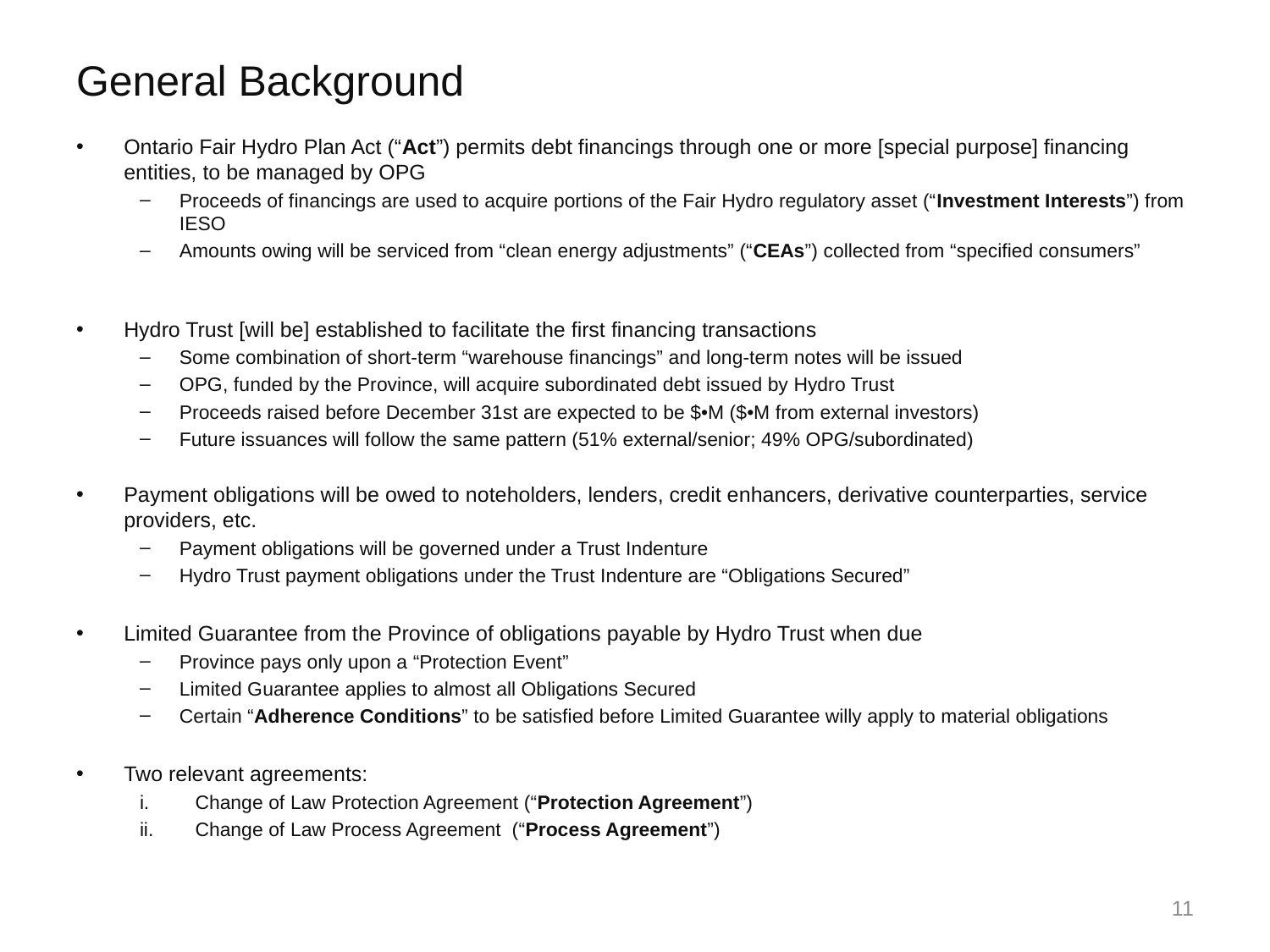

# General Background
Ontario Fair Hydro Plan Act (“Act”) permits debt financings through one or more [special purpose] financing entities, to be managed by OPG
Proceeds of financings are used to acquire portions of the Fair Hydro regulatory asset (“Investment Interests”) from IESO
Amounts owing will be serviced from “clean energy adjustments” (“CEAs”) collected from “specified consumers”

Hydro Trust [will be] established to facilitate the first financing transactions
Some combination of short-term “warehouse financings” and long-term notes will be issued
OPG, funded by the Province, will acquire subordinated debt issued by Hydro Trust
Proceeds raised before December 31st are expected to be $•M ($•M from external investors)
Future issuances will follow the same pattern (51% external/senior; 49% OPG/subordinated)

Payment obligations will be owed to noteholders, lenders, credit enhancers, derivative counterparties, service providers, etc.
Payment obligations will be governed under a Trust Indenture
Hydro Trust payment obligations under the Trust Indenture are “Obligations Secured”

Limited Guarantee from the Province of obligations payable by Hydro Trust when due
Province pays only upon a “Protection Event”
Limited Guarantee applies to almost all Obligations Secured
Certain “Adherence Conditions” to be satisfied before Limited Guarantee willy apply to material obligations

Two relevant agreements:
Change of Law Protection Agreement (“Protection Agreement”)
Change of Law Process Agreement  (“Process Agreement”)

11